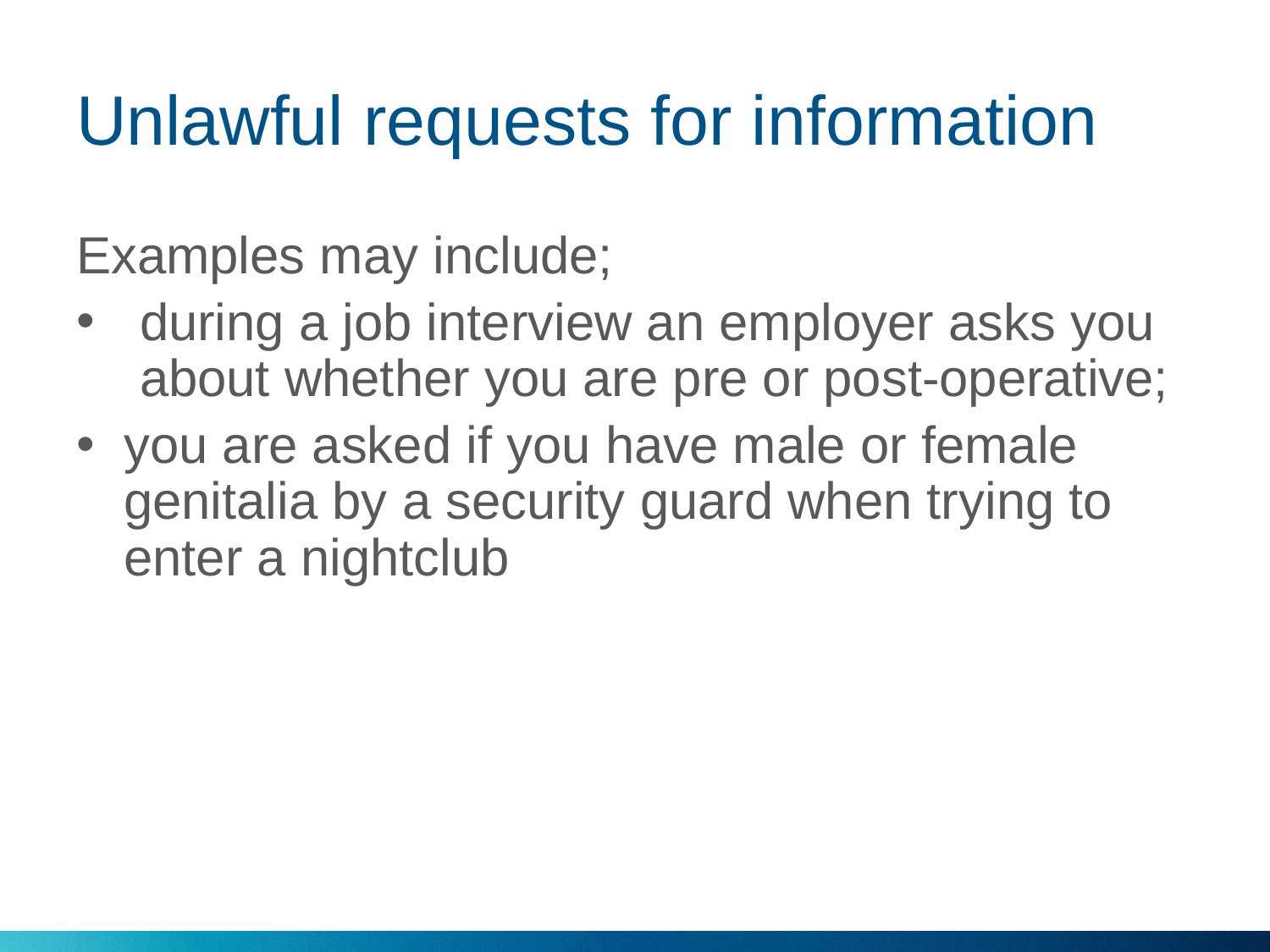

# Unlawful requests for information
Examples may include;
during a job interview an employer asks you about whether you are pre or post-operative;
you are asked if you have male or female genitalia by a security guard when trying to enter a nightclub